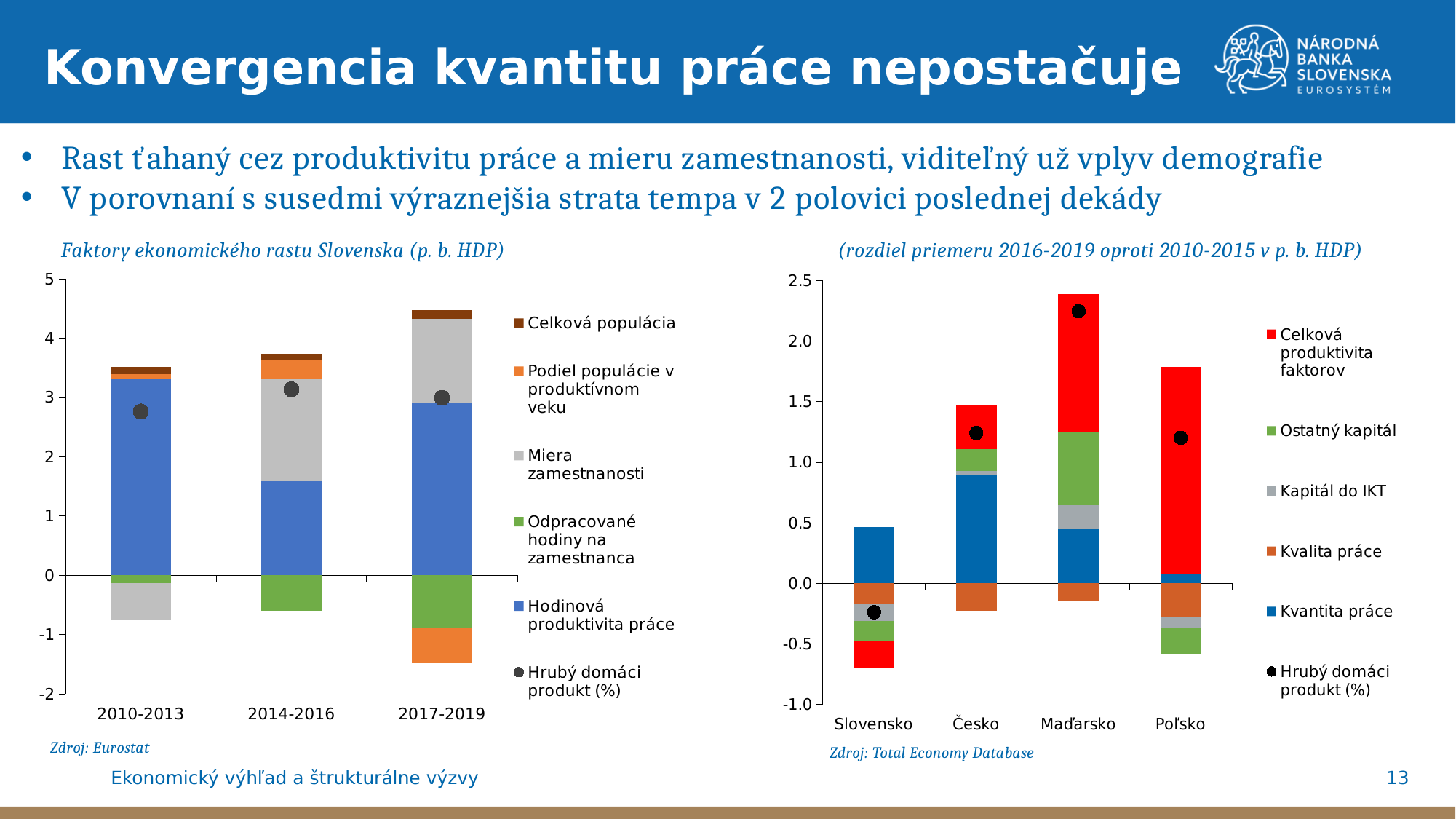

Konvergencia kvantitu práce nepostačuje
Rast ťahaný cez produktivitu práce a mieru zamestnanosti, viditeľný už vplyv demografie
V porovnaní s susedmi výraznejšia strata tempa v 2 polovici poslednej dekády
Faktory ekonomického rastu Slovenska (p. b. HDP)
(rozdiel priemeru 2016-2019 oproti 2010-2015 v p. b. HDP)

### Chart

| Category | Kvantita práce | Kvalita práce | Kapitál do IKT | Ostatný kapitál | Celková produktivita faktorov | Hrubý domáci produkt (%) |
|---|---|---|---|---|---|---|
| Slovensko | 0.46499999999999997 | -0.16333333333333336 | -0.14416666666666664 | -0.16749999999999998 | -0.22000000000000008 | -0.23750000000000027 |
| Česko | 0.8916666666666667 | -0.2275 | 0.03416666666666679 | 0.18166666666666664 | 0.36666666666666653 | 1.2416666666666665 |
| Maďarsko | 0.4525 | -0.14833333333333337 | 0.20083333333333334 | 0.5974999999999998 | 1.1408333333333331 | 2.2474999999999996 |
| Poľsko | 0.08333333333333337 | -0.2791666666666668 | -0.09 | -0.21666666666666679 | 1.7058333333333335 | 1.2024999999999992 |

### Chart

| Category | Hodinová produktivita práce | Odpracované hodiny na zamestnanca | Miera zamestnanosti | Podiel populácie v produktívnom veku | Celková populácia | Hrubý domáci produkt (%) |
|---|---|---|---|---|---|---|
| 2010-2013 | 3.3077570235275333 | -0.1266025460387017 | -0.6307587951994834 | 0.08191050869938907 | 0.13172631058924683 | 2.764032501577969 |
| 2014-2016 | 1.5951153001384795 | -0.5991493863440958 | 1.7152445035312625 | 0.3340137644131545 | 0.09483488798506391 | 3.140059069723877 |
| 2017-2019 | 2.9144725111756977 | -0.8755155483933237 | 1.4105252646070021 | -0.601661641454538 | 0.14813990626191376 | 2.9959604921967498 |
Zdroj: Eurostat
Zdroj: Total Economy Database
13
Ekonomický výhľad a štrukturálne výzvy